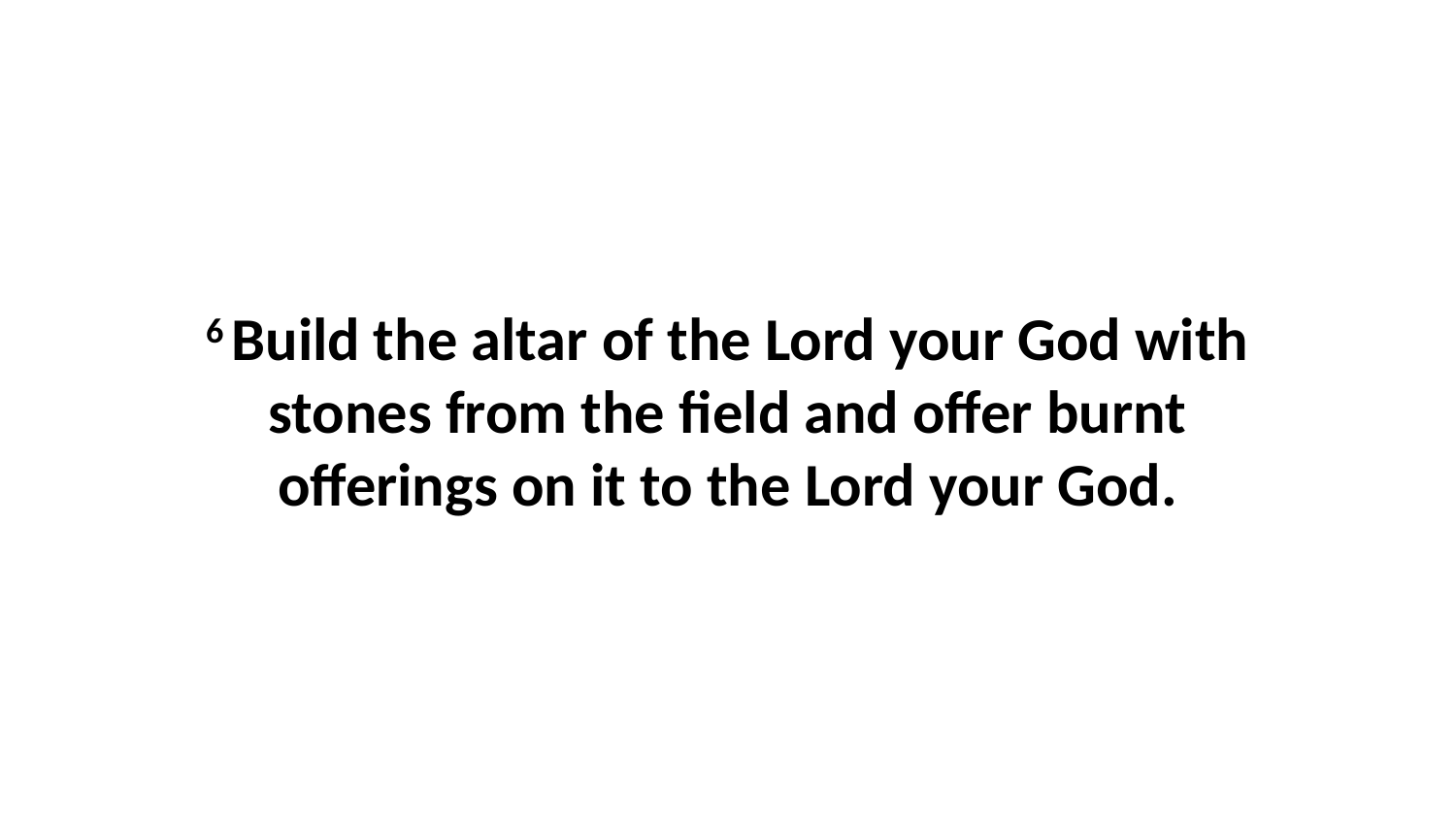

6 Build the altar of the Lord your God with stones from the field and offer burnt offerings on it to the Lord your God.